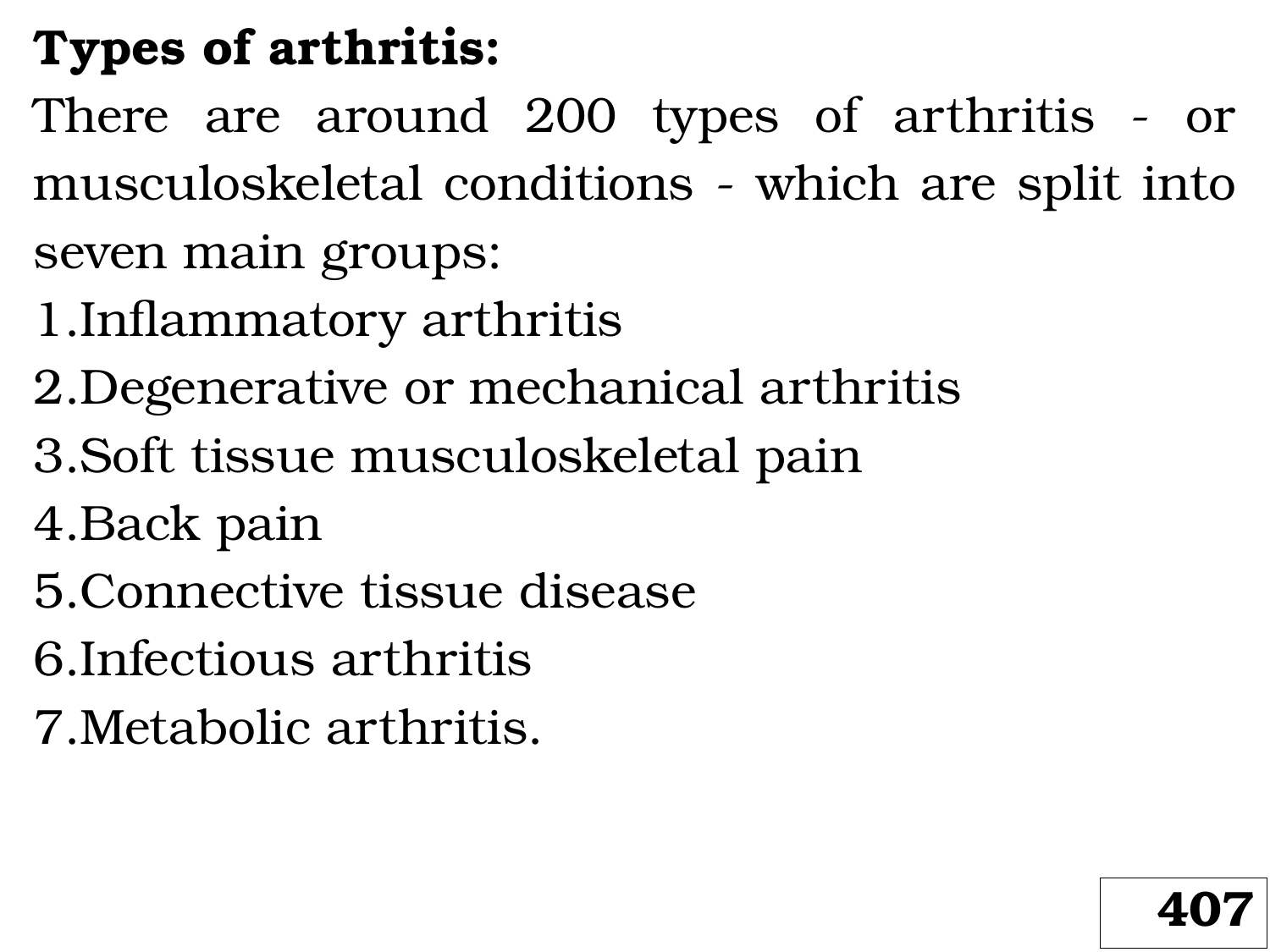

Types of arthritis:
There are around 200 types of arthritis - or musculoskeletal conditions - which are split into seven main groups:
Inflammatory arthritis
Degenerative or mechanical arthritis
Soft tissue musculoskeletal pain
Back pain
Connective tissue disease
Infectious arthritis
Metabolic arthritis.

407